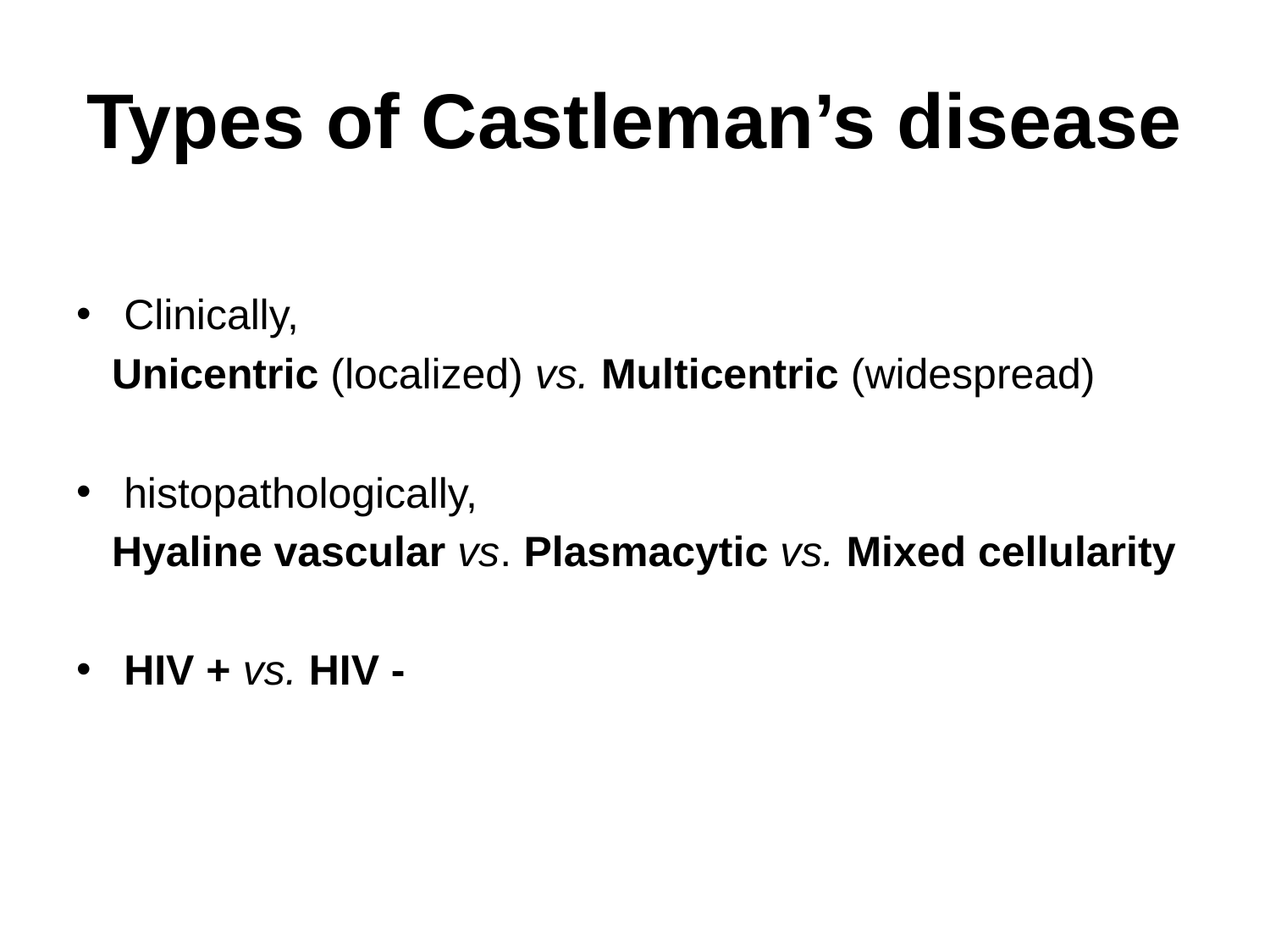

# Types of Castleman’s disease

Clinically,
   Unicentric (localized) vs. Multicentric (widespread)

histopathologically,
   Hyaline vascular vs. Plasmacytic vs. Mixed cellularity

HIV + vs. HIV -